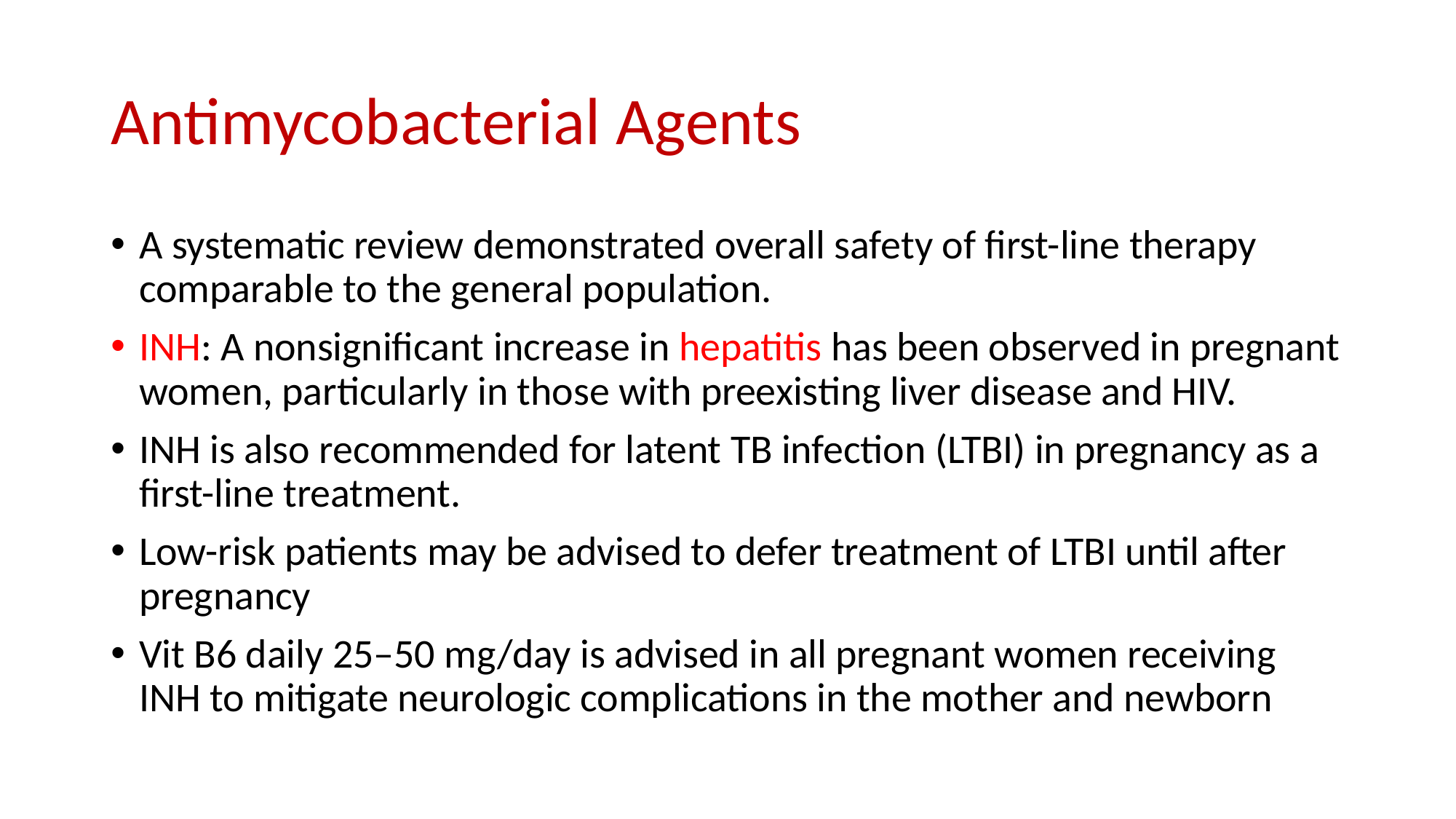

# Antimycobacterial Agents
A systematic review demonstrated overall safety of first-line therapy comparable to the general population.
INH: A nonsignificant increase in hepatitis has been observed in pregnant women, particularly in those with preexisting liver disease and HIV.
INH is also recommended for latent TB infection (LTBI) in pregnancy as a first-line treatment.
Low-risk patients may be advised to defer treatment of LTBI until after pregnancy
Vit B6 daily 25–50 mg/day is advised in all pregnant women receiving INH to mitigate neurologic complications in the mother and newborn